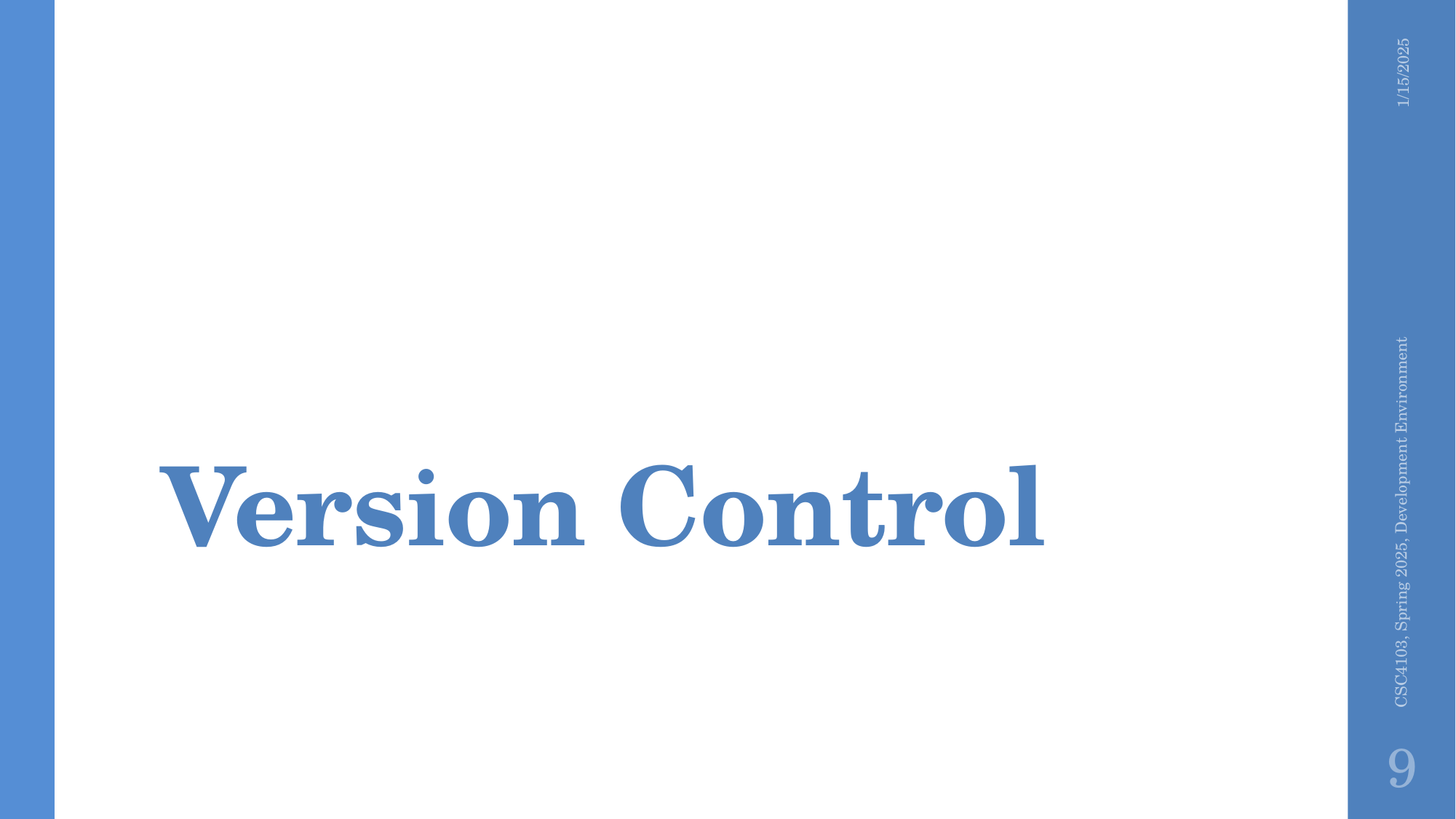

# Version Control
1/15/2025
CSC4103, Spring 2025, Development Environment

9